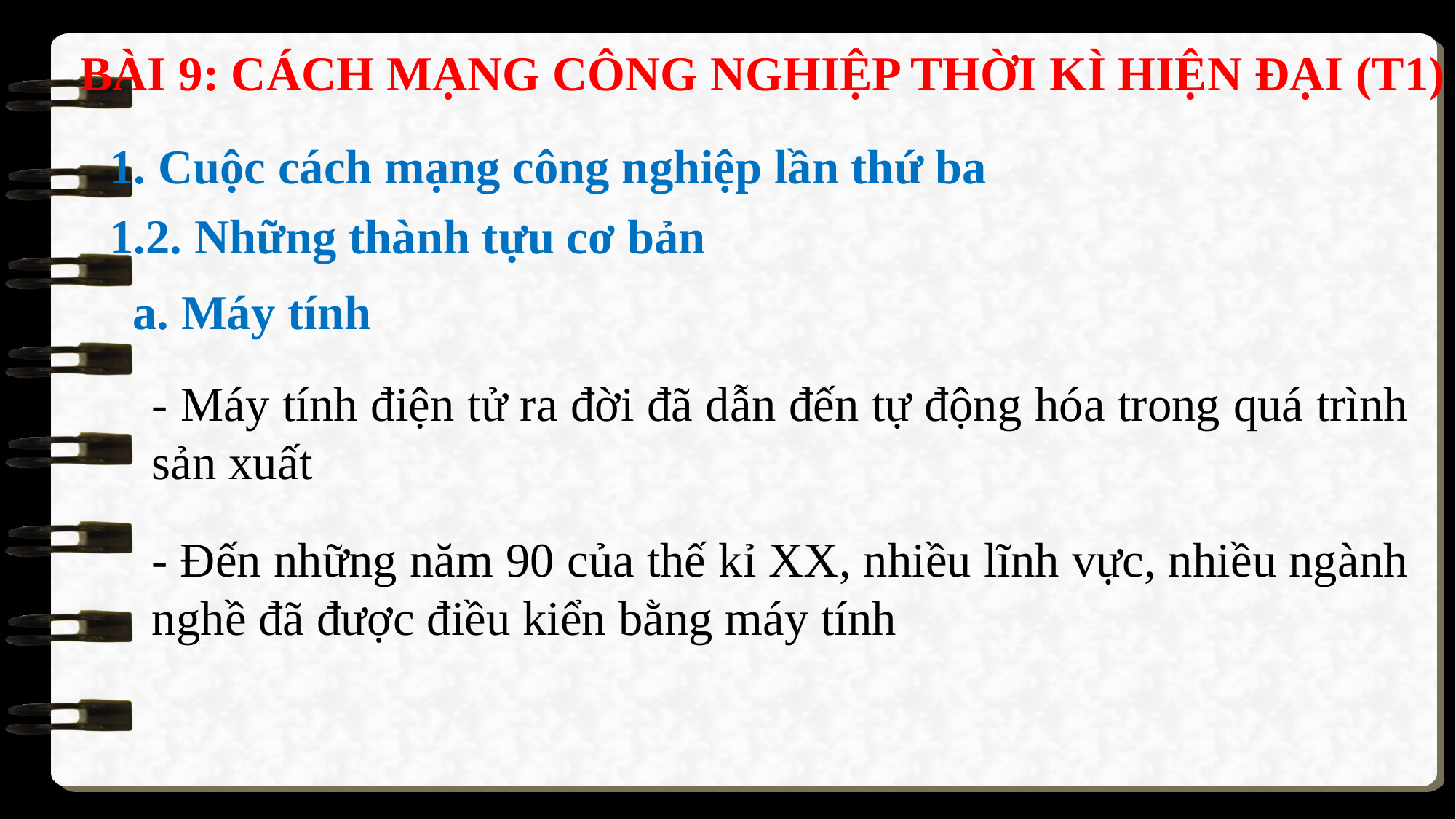

BÀI 9: CÁCH MẠNG CÔNG NGHIỆP THỜI KÌ HIỆN ĐẠI (T1)
1. Cuộc cách mạng công nghiệp lần thứ ba
1.2. Những thành tựu cơ bản
a. Máy tính
- Máy tính điện tử ra đời đã dẫn đến tự động hóa trong quá trình sản xuất
- Đến những năm 90 của thế kỉ XX, nhiều lĩnh vực, nhiều ngành nghề đã được điều kiển bằng máy tính